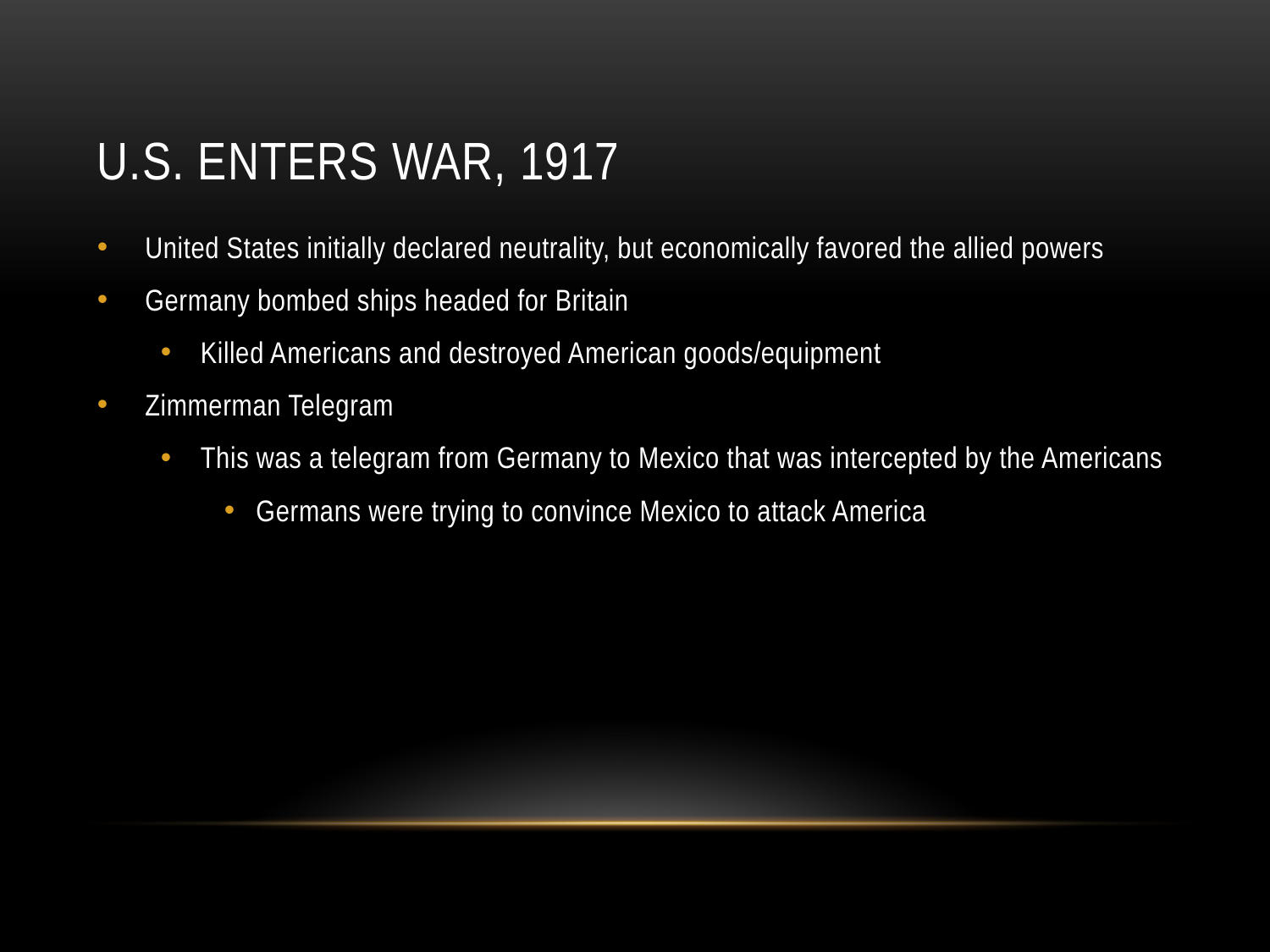

# U.S. Enters War, 1917
United States initially declared neutrality, but economically favored the allied powers
Germany bombed ships headed for Britain
Killed Americans and destroyed American goods/equipment
Zimmerman Telegram
This was a telegram from Germany to Mexico that was intercepted by the Americans
Germans were trying to convince Mexico to attack America